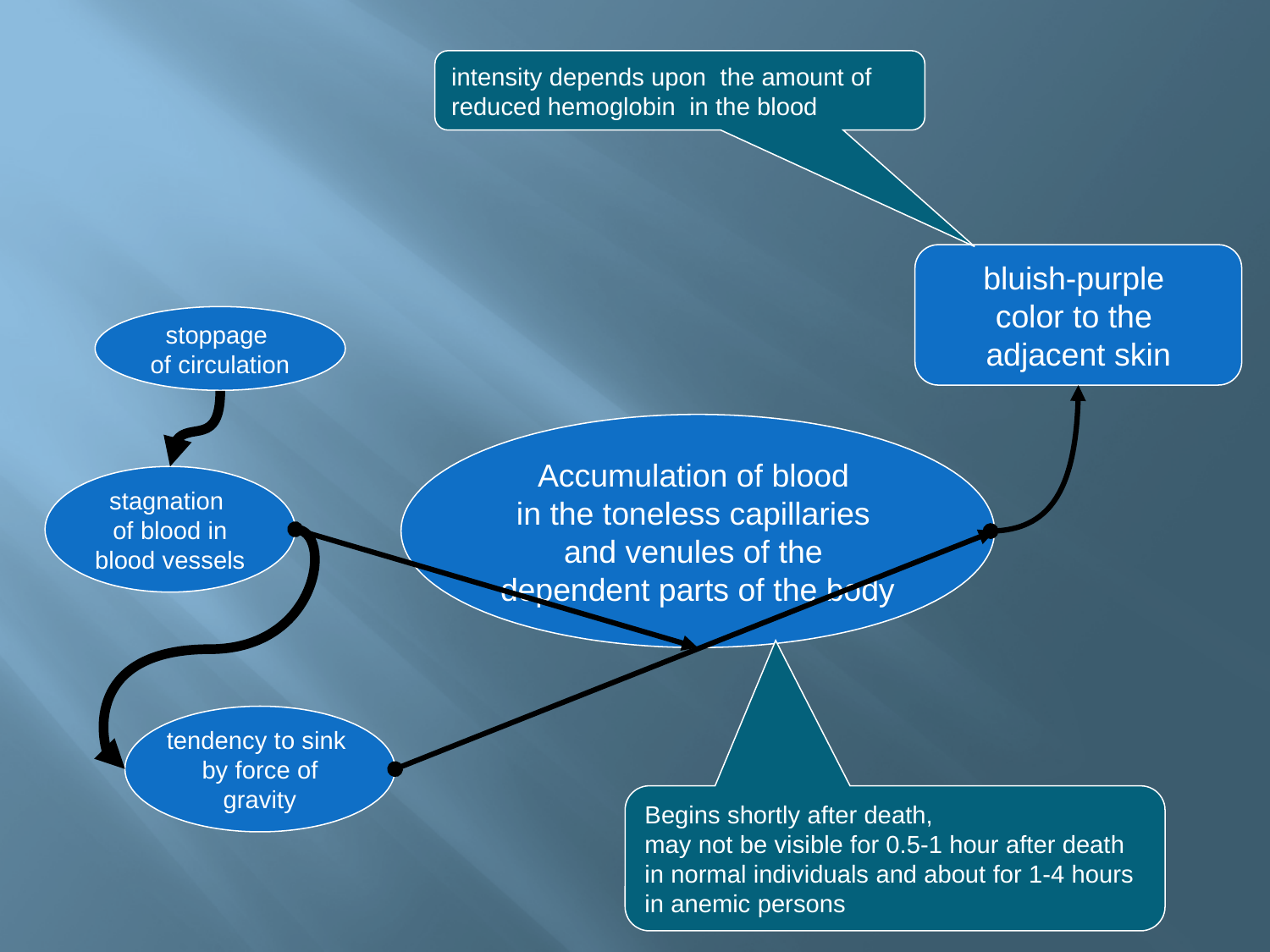

intensity depends upon  the amount of reduced hemoglobin  in the blood
bluish-purple
color to the
adjacent skin
stoppage
of circulation
Accumulation of blood
in the toneless capillaries
and venules of the
dependent parts of the body
stagnation
of blood in blood vessels
tendency to sink
by force of gravity
Begins shortly after death,
may not be visible for 0.5-1 hour after death in normal individuals and about for 1-4 hours in anemic persons